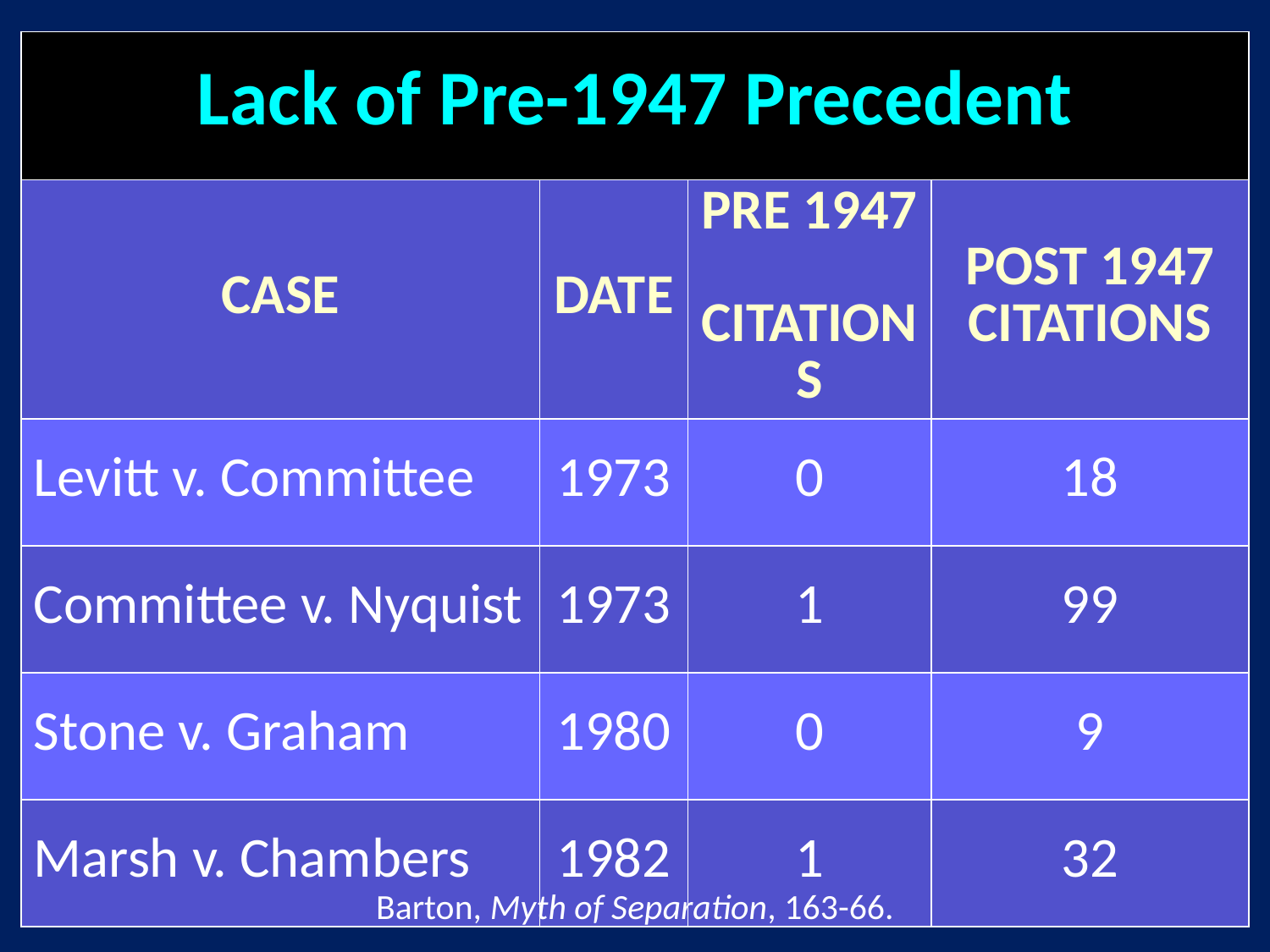

| Lack of Pre-1947 Precedent |  |  |  |
| --- | --- | --- | --- |
| case | date | pre 1947 citations | post 1947 citations |
| Levitt v. Committee | 1973 | 0 | 18 |
| Committee v. Nyquist | 1973 | 1 | 99 |
| Stone v. Graham | 1980 | 0 | 9 |
| Marsh v. Chambers | 1982 | 1 | 32 |
Barton, Myth of Separation, 163-66.